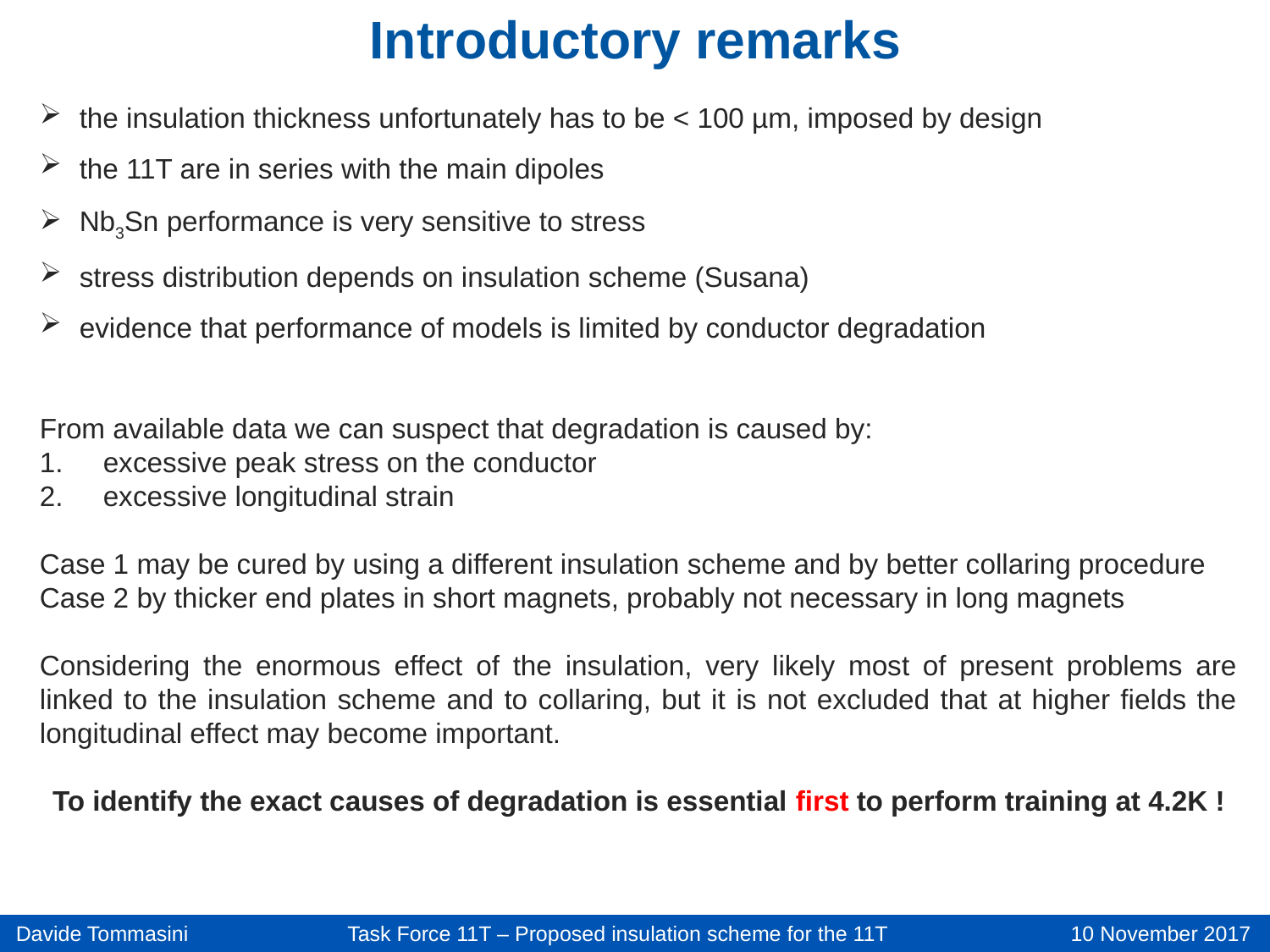

Introductory remarks
the insulation thickness unfortunately has to be < 100 µm, imposed by design
the 11T are in series with the main dipoles
Nb3Sn performance is very sensitive to stress
stress distribution depends on insulation scheme (Susana)
evidence that performance of models is limited by conductor degradation

From available data we can suspect that degradation is caused by:
excessive peak stress on the conductor
excessive longitudinal strain

Case 1 may be cured by using a different insulation scheme and by better collaring procedure
Case 2 by thicker end plates in short magnets, probably not necessary in long magnets

Considering the enormous effect of the insulation, very likely most of present problems are linked to the insulation scheme and to collaring, but it is not excluded that at higher fields the longitudinal effect may become important.

To identify the exact causes of degradation is essential first to perform training at 4.2K !